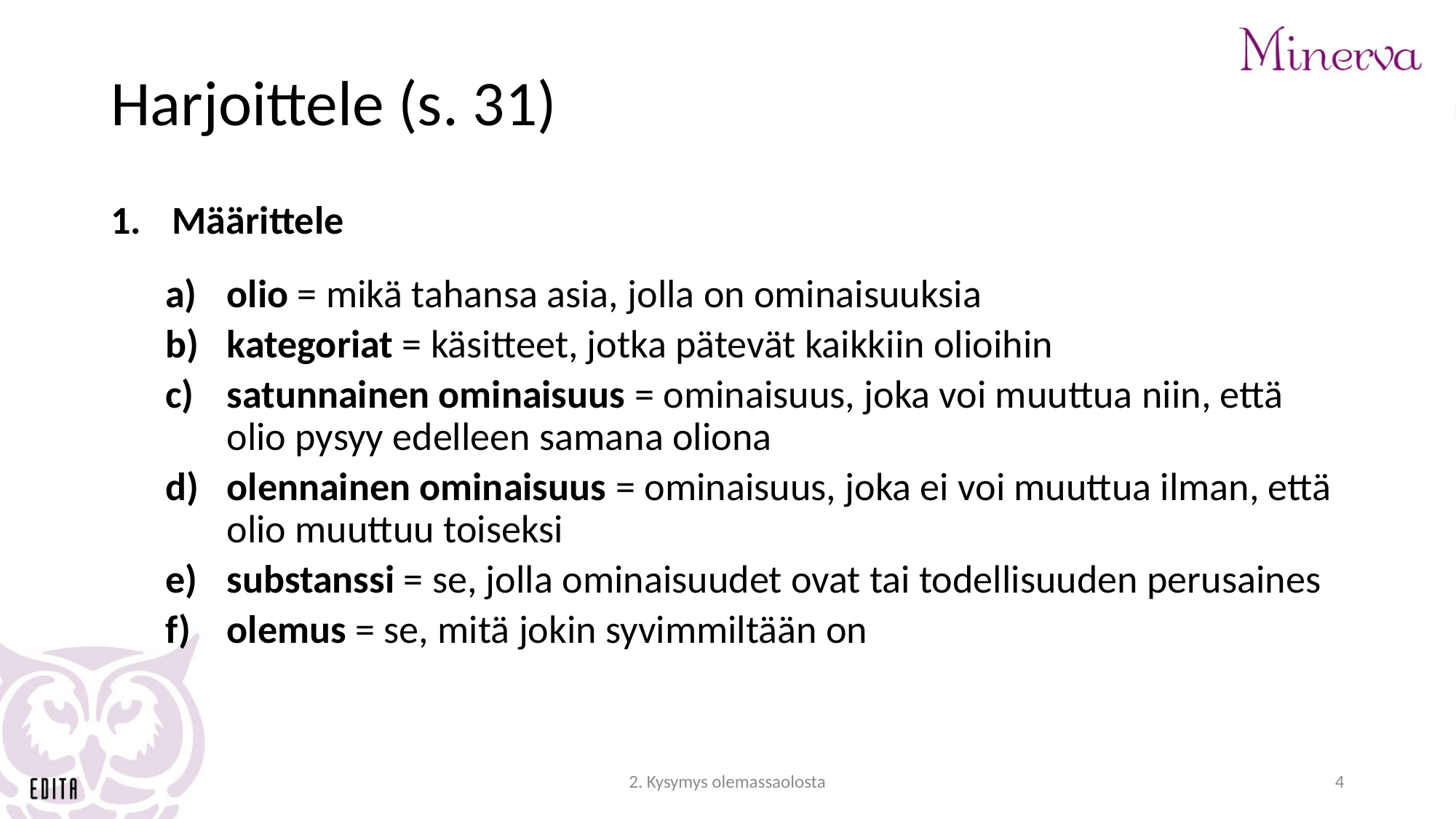

# Harjoittele (s. 31)
Määrittele

olio = mikä tahansa asia, jolla on ominaisuuksia
kategoriat = käsitteet, jotka pätevät kaikkiin olioihin
satunnainen ominaisuus = ominaisuus, joka voi muuttua niin, että olio pysyy edelleen samana oliona
olennainen ominaisuus = ominaisuus, joka ei voi muuttua ilman, että olio muuttuu toiseksi
substanssi = se, jolla ominaisuudet ovat tai todellisuuden perusaines
olemus = se, mitä jokin syvimmiltään on

2. Kysymys olemassaolosta
4